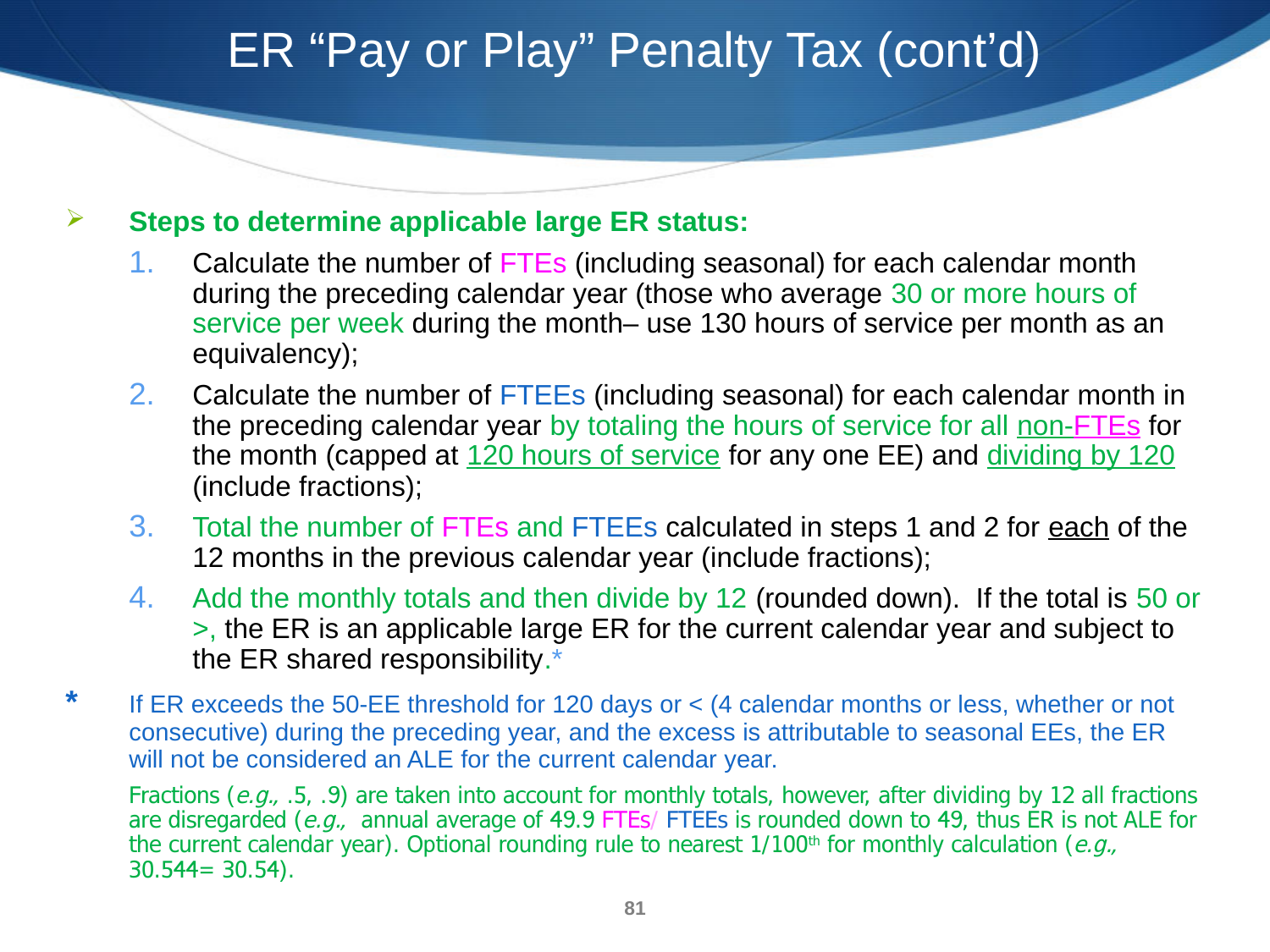

ER “Pay or Play” Penalty Tax (cont’d)
Steps to determine applicable large ER status:
Calculate the number of FTEs (including seasonal) for each calendar month during the preceding calendar year (those who average 30 or more hours of service per week during the month– use 130 hours of service per month as an equivalency);
Calculate the number of FTEEs (including seasonal) for each calendar month in the preceding calendar year by totaling the hours of service for all non-FTEs for the month (capped at 120 hours of service for any one EE) and dividing by 120 (include fractions);
Total the number of FTEs and FTEEs calculated in steps 1 and 2 for each of the 12 months in the previous calendar year (include fractions);
Add the monthly totals and then divide by 12 (rounded down).  If the total is 50 or >, the ER is an applicable large ER for the current calendar year and subject to the ER shared responsibility.*
*	If ER exceeds the 50-EE threshold for 120 days or < (4 calendar months or less, whether or not consecutive) during the preceding year, and the excess is attributable to seasonal EEs, the ER will not be considered an ALE for the current calendar year.
	Fractions (e.g., .5, .9) are taken into account for monthly totals, however, after dividing by 12 all fractions are disregarded (e.g.,  annual average of 49.9 FTEs/ FTEEs is rounded down to 49, thus ER is not ALE for the current calendar year). Optional rounding rule to nearest 1/100th for monthly calculation (e.g., 30.544= 30.54).

81